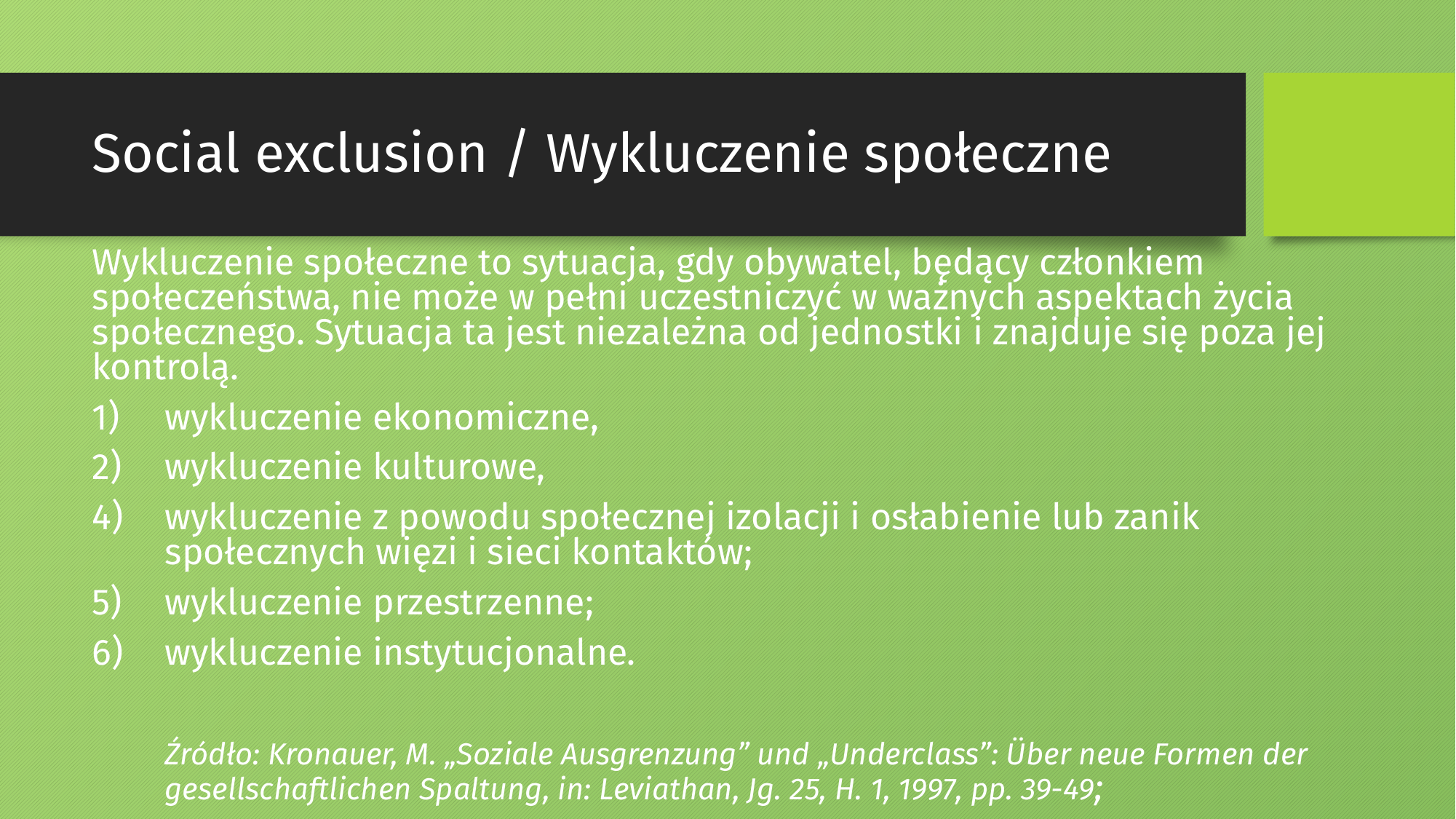

# Social exclusion / Wykluczenie społeczne
Wykluczenie społeczne to sytuacja, gdy obywatel, będący członkiem społeczeństwa, nie może w pełni uczestniczyć w ważnych aspektach życia społecznego. Sytuacja ta jest niezależna od jednostki i znajduje się poza jej kontrolą.
wykluczenie ekonomiczne,
wykluczenie kulturowe,
wykluczenie z powodu społecznej izolacji i osłabienie lub zanik społecznych więzi i sieci kontaktów;
wykluczenie przestrzenne;
wykluczenie instytucjonalne.

	Źródło: Kronauer, M. „Soziale Ausgrenzung” und „Underclass”: Über neue Formen der gesellschaftlichen Spaltung, in: Leviathan, Jg. 25, H. 1, 1997, pp. 39-49;